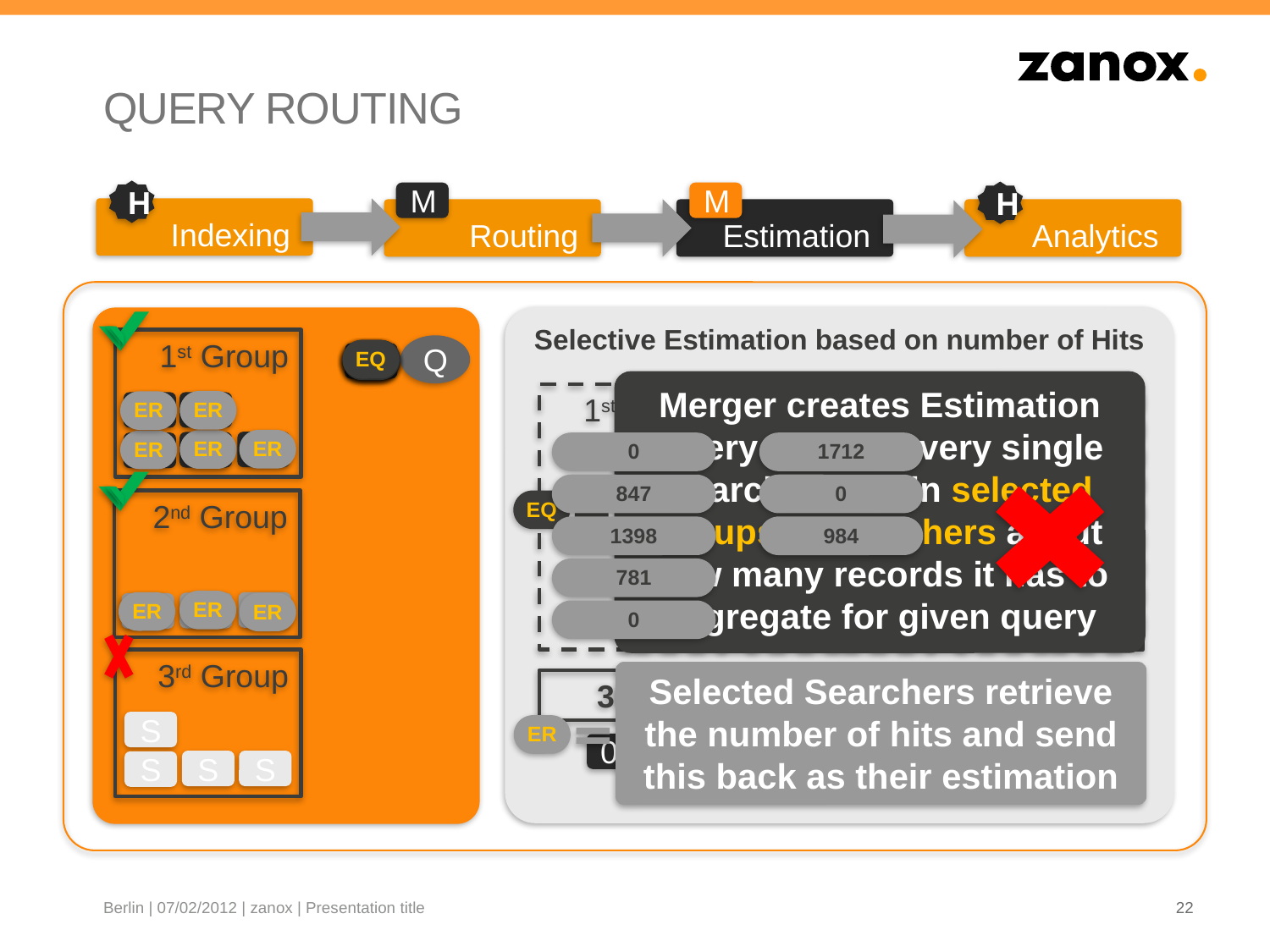

# QUERY ROUTING
H
H
M
M
Indexing

Routing

Estimation
Analytics

Selective Estimation based on number of Hits

1st Group
Q
EQ
EQ
EQ
EQ
EQ
EQ
EQ
EQ
M
Merger creates Estimation Query to asks every single Searcher only in selected groups of searchers about how many records it has to aggregate for given query
1st Group
3rd Group
2nd Group
ER
ER
S
S
ER
ER
ER
S
S
S
0
1712

847
0
2nd Group

EQ

1398
984
781
ER
ER
S
ER
S
S
0

3rd Group
Selected Searchers retrieve the number of hits and send this back as their estimation
3026
2696
S
ER

0.47
0.53
S
S
S
Berlin | 07/02/2012 | zanox | Presentation title
22